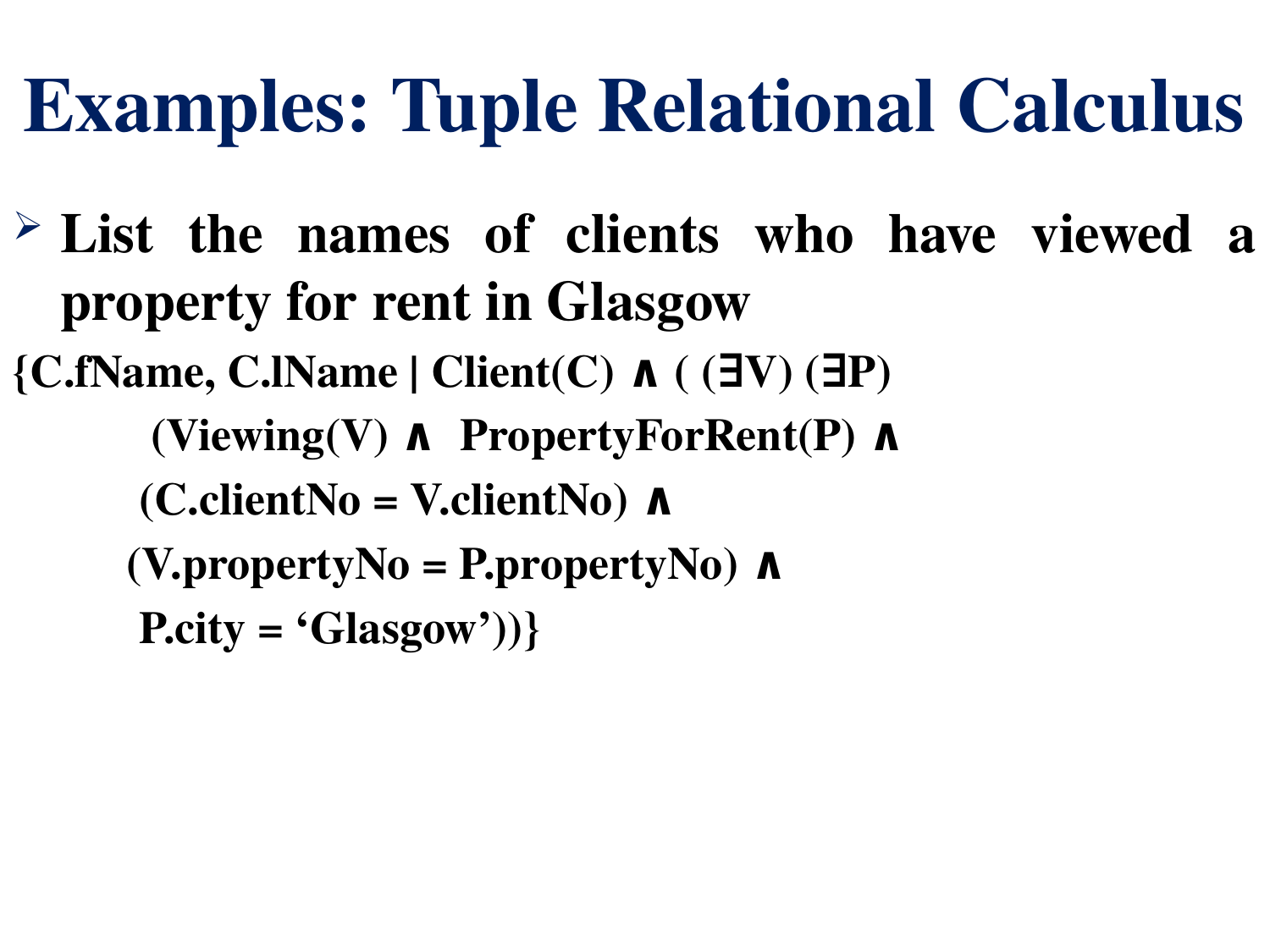

# Examples: Tuple Relational Calculus
List the names of clients who have viewed a property for rent in Glasgow
{C.fName, C.lName | Client(C) ∧ ( (∃V) (∃P)
	 (Viewing(V) ∧  PropertyForRent(P) ∧
	(C.clientNo = V.clientNo) ∧
          (V.propertyNo = P.propertyNo) ∧
	P.city = ‘Glasgow’))}